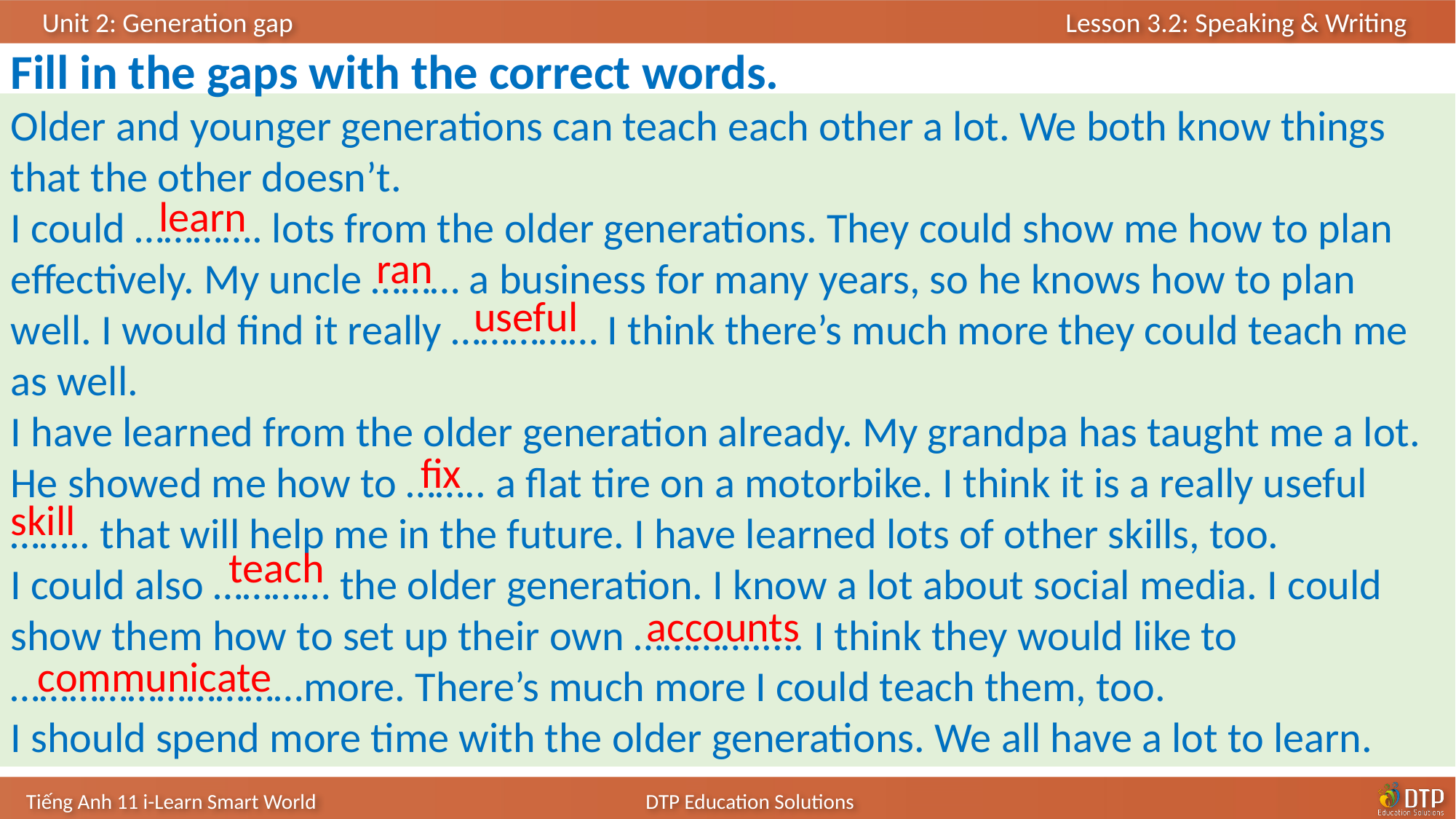

Fill in the gaps with the correct words.
Older and younger generations can teach each other a lot. We both know things that the other doesn’t.
I could …………. lots from the older generations. They could show me how to plan effectively. My uncle ……… a business for many years, so he knows how to plan well. I would find it really …………… I think there’s much more they could teach me as well.
I have learned from the older generation already. My grandpa has taught me a lot. He showed me how to …….. a flat tire on a motorbike. I think it is a really useful …….. that will help me in the future. I have learned lots of other skills, too.
I could also ………… the older generation. I know a lot about social media. I could show them how to set up their own …………..... I think they would like to …………………………more. There’s much more I could teach them, too.
I should spend more time with the older generations. We all have a lot to learn.
learn
ran
useful
fix
skill
teach
accounts
communicate